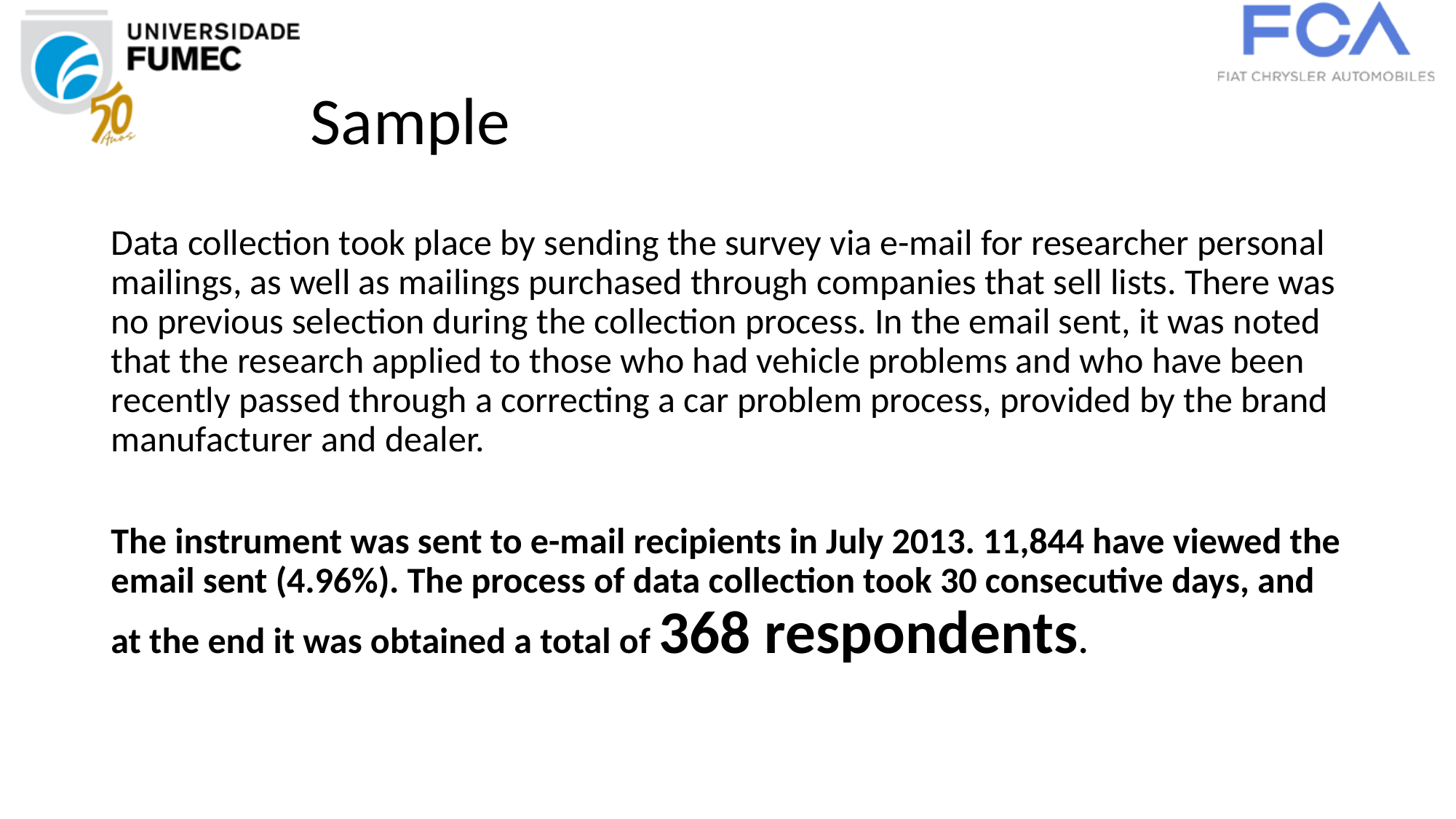

# Sample
Data collection took place by sending the survey via e-mail for researcher personal mailings, as well as mailings purchased through companies that sell lists. There was no previous selection during the collection process. In the email sent, it was noted that the research applied to those who had vehicle problems and who have been recently passed through a correcting a car problem process, provided by the brand manufacturer and dealer.

The instrument was sent to e-mail recipients in July 2013. 11,844 have viewed the email sent (4.96%). The process of data collection took 30 consecutive days, and at the end it was obtained a total of 368 respondents.